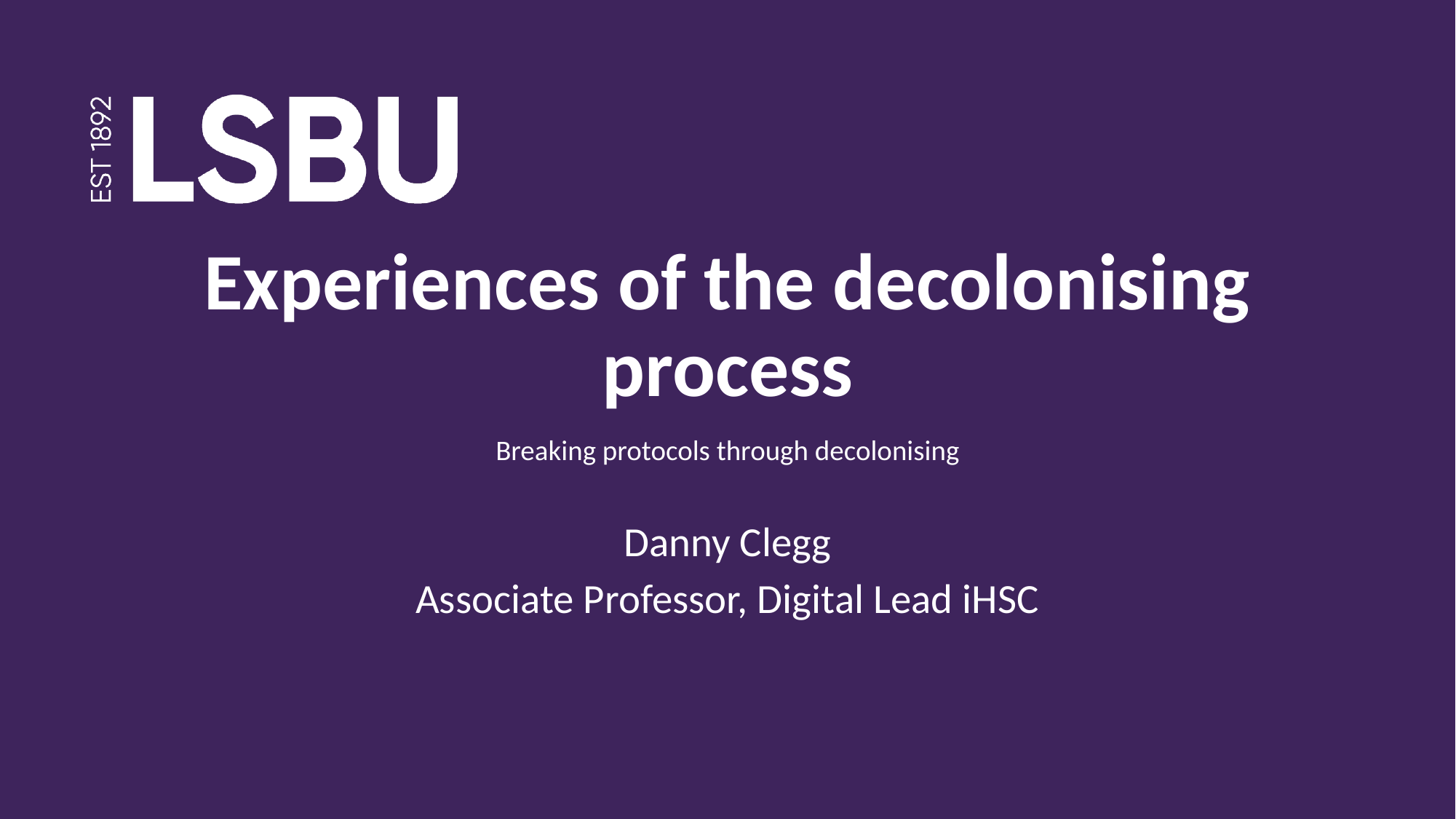

# Experiences of the decolonising process
Breaking protocols through decolonising

Danny Clegg
Associate Professor, Digital Lead iHSC